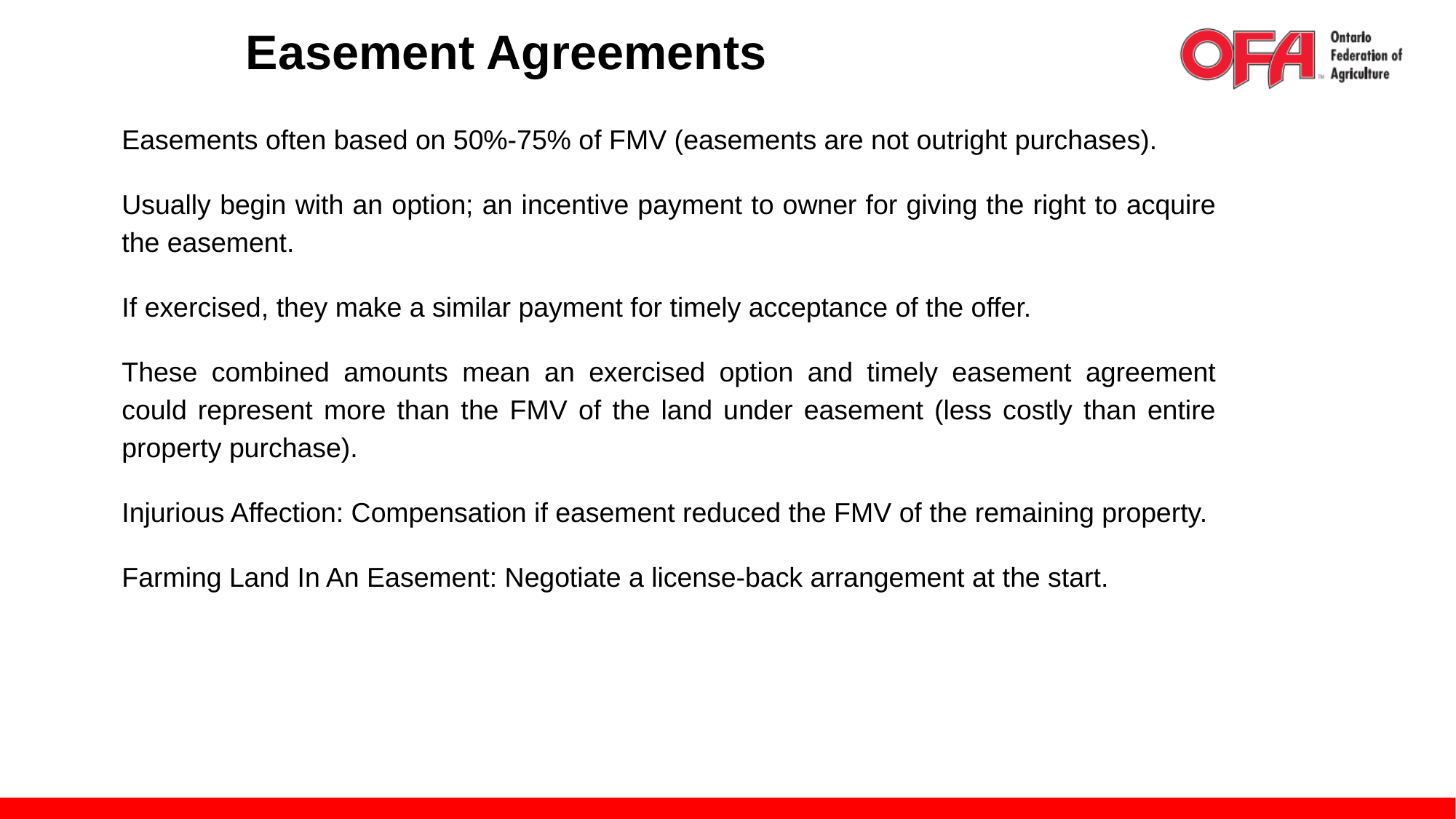

# Easement Agreements
Easements often based on 50%-75% of FMV (easements are not outright purchases).
Usually begin with an option; an incentive payment to owner for giving the right to acquire the easement.
If exercised, they make a similar payment for timely acceptance of the offer.
These combined amounts mean an exercised option and timely easement agreement could represent more than the FMV of the land under easement (less costly than entire property purchase).
Injurious Affection: Compensation if easement reduced the FMV of the remaining property.
Farming Land In An Easement: Negotiate a license-back arrangement at the start.